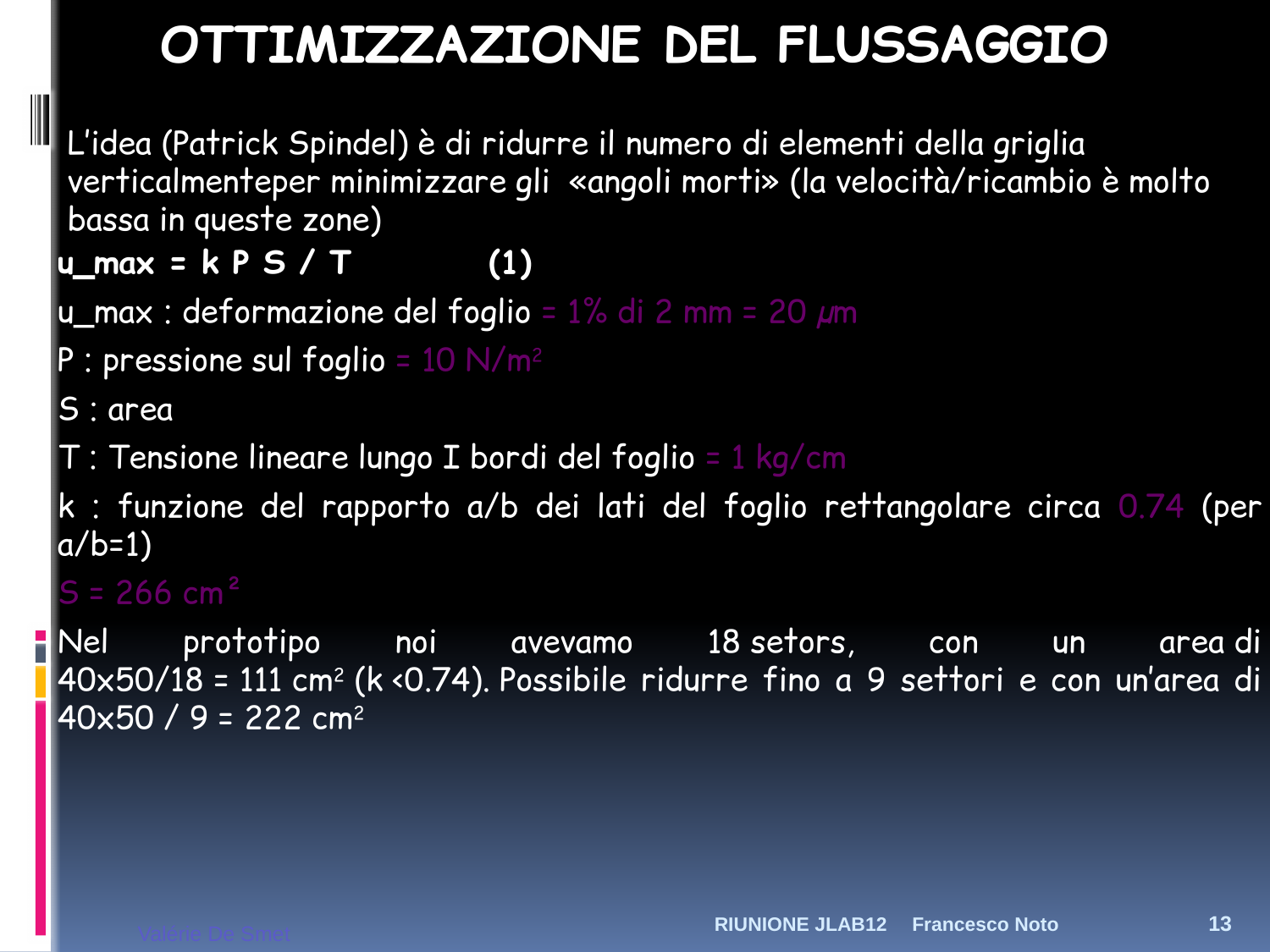

OTTIMIZZAZIONE DEL FLUSSAGGIO
L’idea (Patrick Spindel) è di ridurre il numero di elementi della griglia verticalmenteper minimizzare gli  «angoli morti» (la velocità/ricambio è molto bassa in queste zone)
u_max = k P S / T          (1)
u_max : deformazione del foglio = 1% di 2 mm = 20 µm
P : pressione sul foglio = 10 N/m2
S : area
T : Tensione lineare lungo I bordi del foglio = 1 kg/cm
k : funzione del rapporto a/b dei lati del foglio rettangolare circa 0.74 (per a/b=1)
S = 266 cm²
Nel prototipo noi avevamo 18 setors, con un area di 40x50/18 = 111 cm2 (k <0.74). Possibile ridurre fino a 9 settori e con un’area di 40x50 / 9 = 222 cm2
RIUNIONE JLAB12
Francesco Noto
13
Valérie De Smet